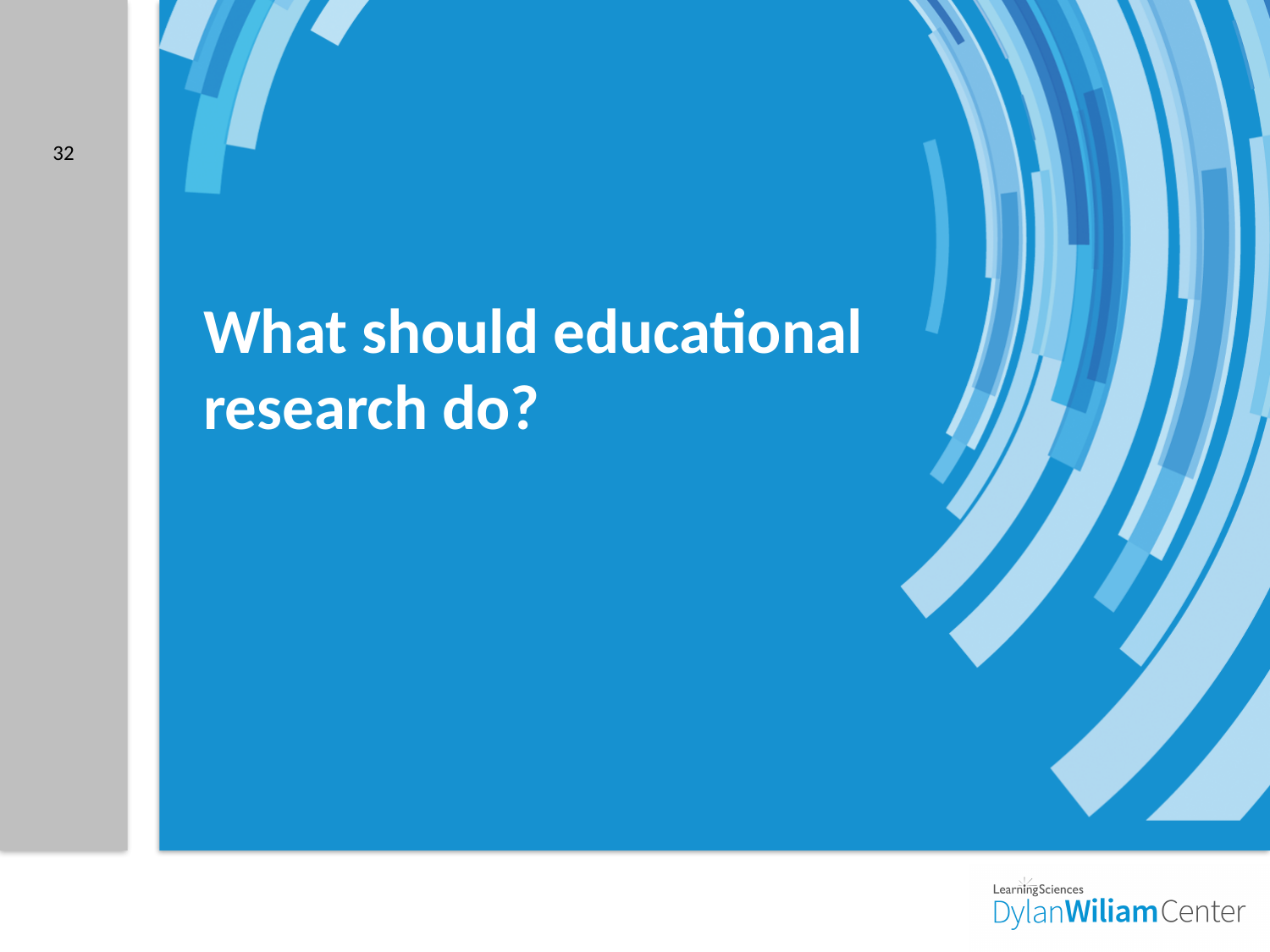

32
# What should educational research do?